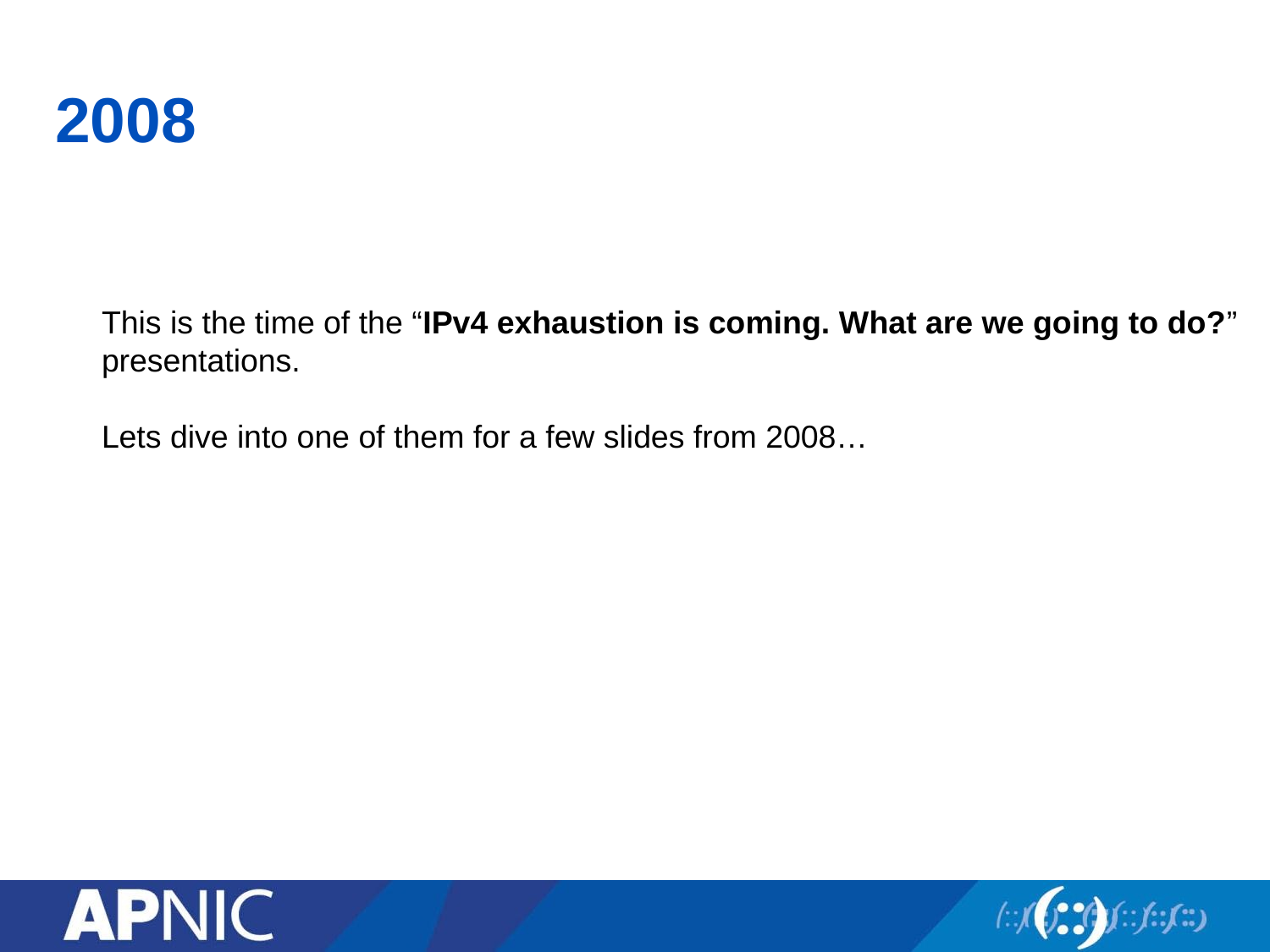

# 2008
This is the time of the “IPv4 exhaustion is coming. What are we going to do?”
presentations.

Lets dive into one of them for a few slides from 2008…